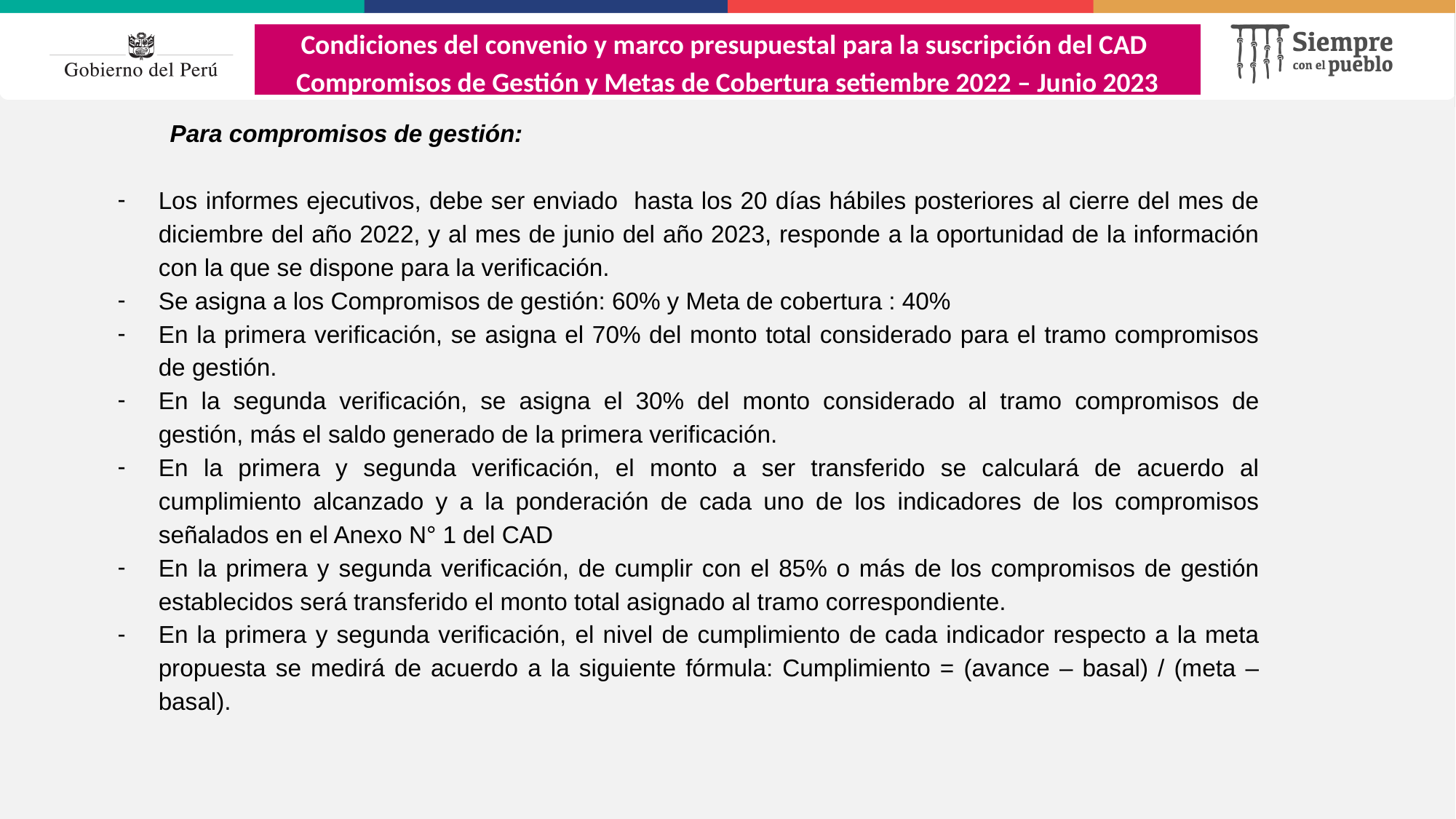

Condiciones del convenio y marco presupuestal para la suscripción del CAD
Compromisos de Gestión y Metas de Cobertura setiembre 2022 – Junio 2023
Para compromisos de gestión:

Los informes ejecutivos, debe ser enviado  hasta los 20 días hábiles posteriores al cierre del mes de diciembre del año 2022, y al mes de junio del año 2023, responde a la oportunidad de la información con la que se dispone para la verificación.
Se asigna a los Compromisos de gestión: 60% y Meta de cobertura : 40%
En la primera verificación, se asigna el 70% del monto total considerado para el tramo compromisos de gestión.
En la segunda verificación, se asigna el 30% del monto considerado al tramo compromisos de gestión, más el saldo generado de la primera verificación.
En la primera y segunda verificación, el monto a ser transferido se calculará de acuerdo al cumplimiento alcanzado y a la ponderación de cada uno de los indicadores de los compromisos señalados en el Anexo N° 1 del CAD
En la primera y segunda verificación, de cumplir con el 85% o más de los compromisos de gestión establecidos será transferido el monto total asignado al tramo correspondiente.
En la primera y segunda verificación, el nivel de cumplimiento de cada indicador respecto a la meta propuesta se medirá de acuerdo a la siguiente fórmula: Cumplimiento = (avance – basal) / (meta – basal).